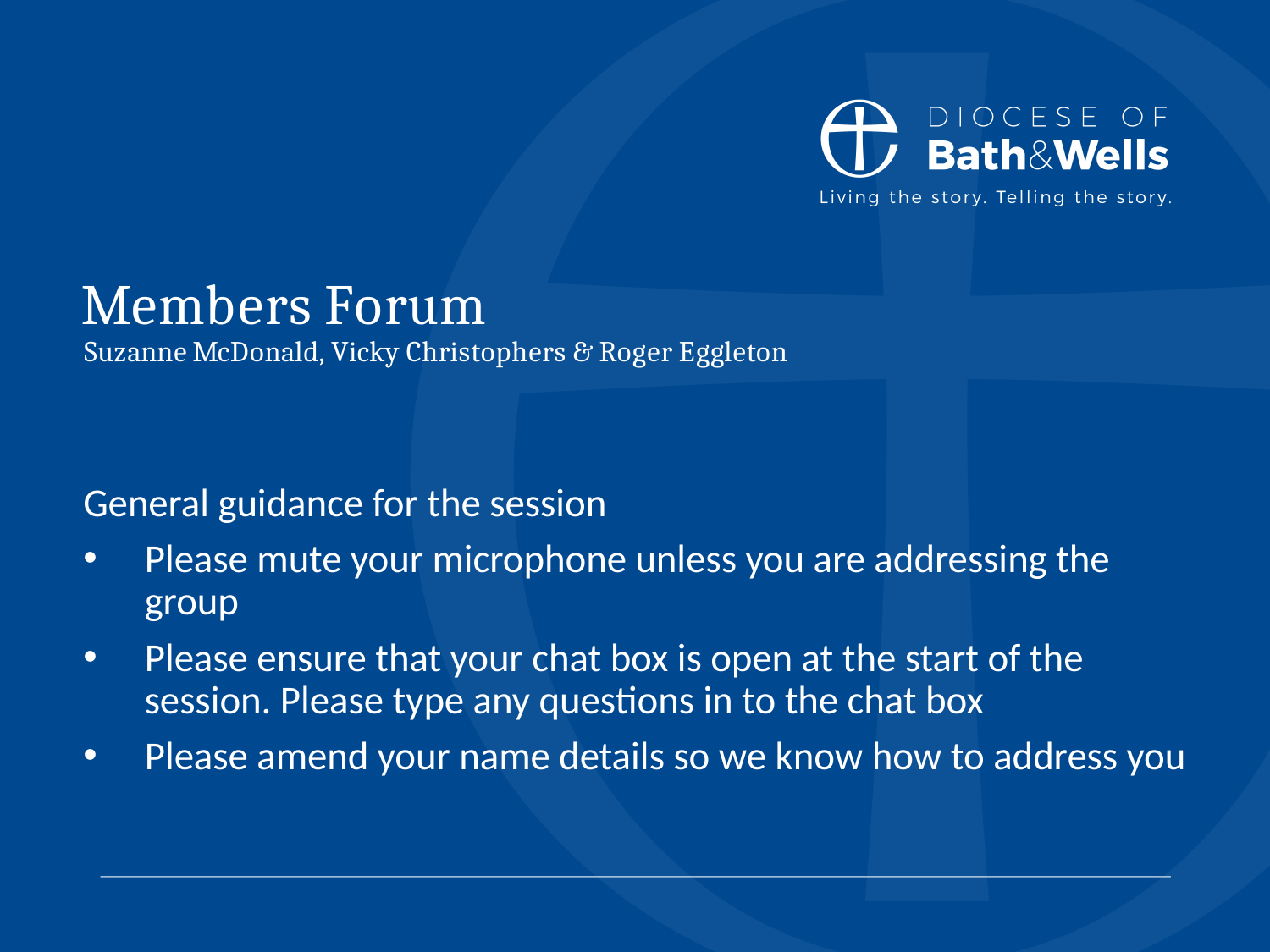

# Members Forum Suzanne McDonald, Vicky Christophers & Roger Eggleton
General guidance for the session
Please mute your microphone unless you are addressing the group
Please ensure that your chat box is open at the start of the session. Please type any questions in to the chat box
Please amend your name details so we know how to address you